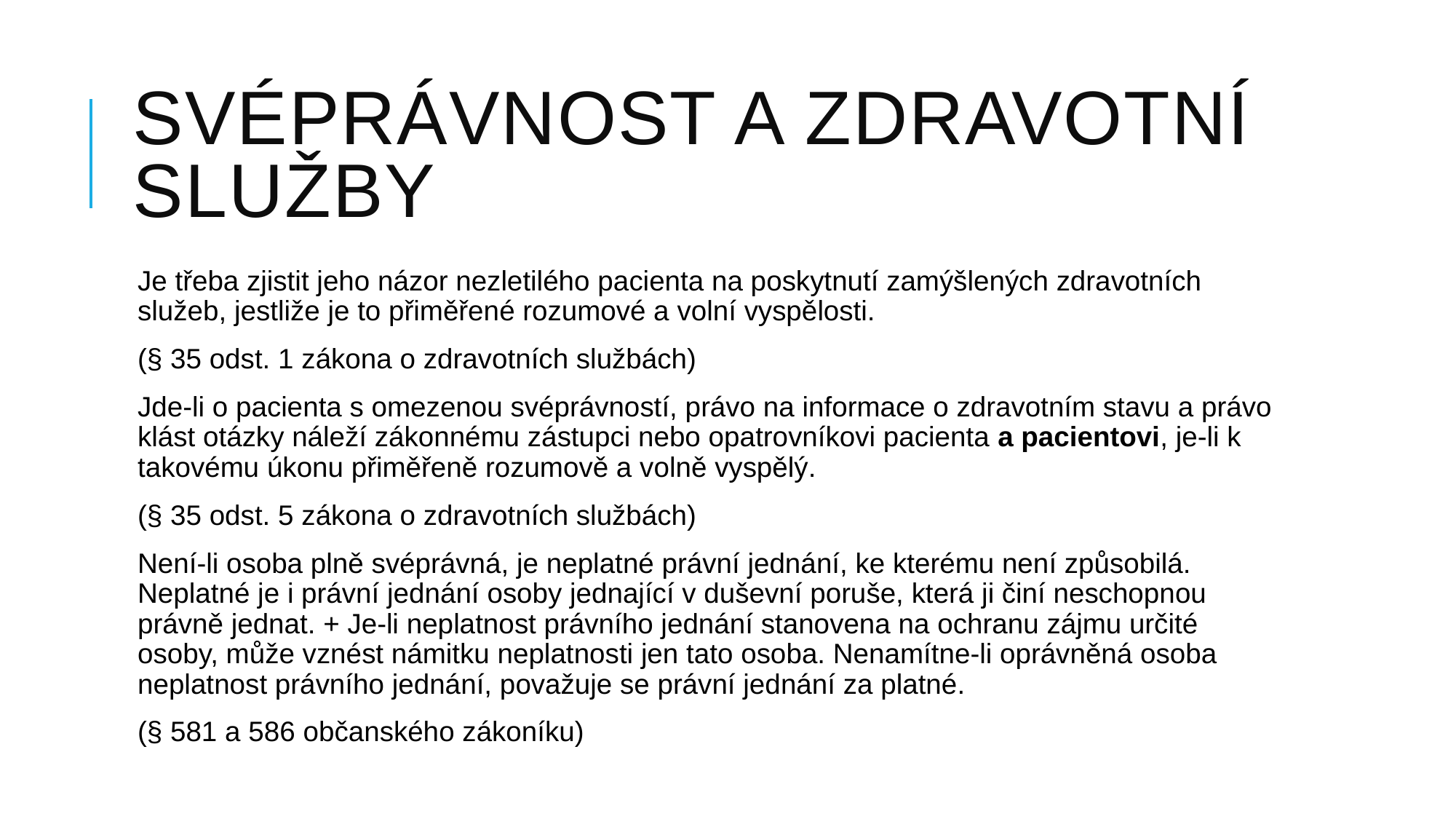

# SvÉprávnost A zdravotní služby
Je třeba zjistit jeho názor nezletilého pacienta na poskytnutí zamýšlených zdravotních služeb, jestliže je to přiměřené rozumové a volní vyspělosti.
(§ 35 odst. 1 zákona o zdravotních službách)
Jde-li o pacienta s omezenou svéprávností, právo na informace o zdravotním stavu a právo klást otázky náleží zákonnému zástupci nebo opatrovníkovi pacienta a pacientovi, je-li k takovému úkonu přiměřeně rozumově a volně vyspělý.
(§ 35 odst. 5 zákona o zdravotních službách)
Není-li osoba plně svéprávná, je neplatné právní jednání, ke kterému není způsobilá. Neplatné je i právní jednání osoby jednající v duševní poruše, která ji činí neschopnou právně jednat. + Je-li neplatnost právního jednání stanovena na ochranu zájmu určité osoby, může vznést námitku neplatnosti jen tato osoba. Nenamítne-li oprávněná osoba neplatnost právního jednání, považuje se právní jednání za platné.
(§ 581 a 586 občanského zákoníku)